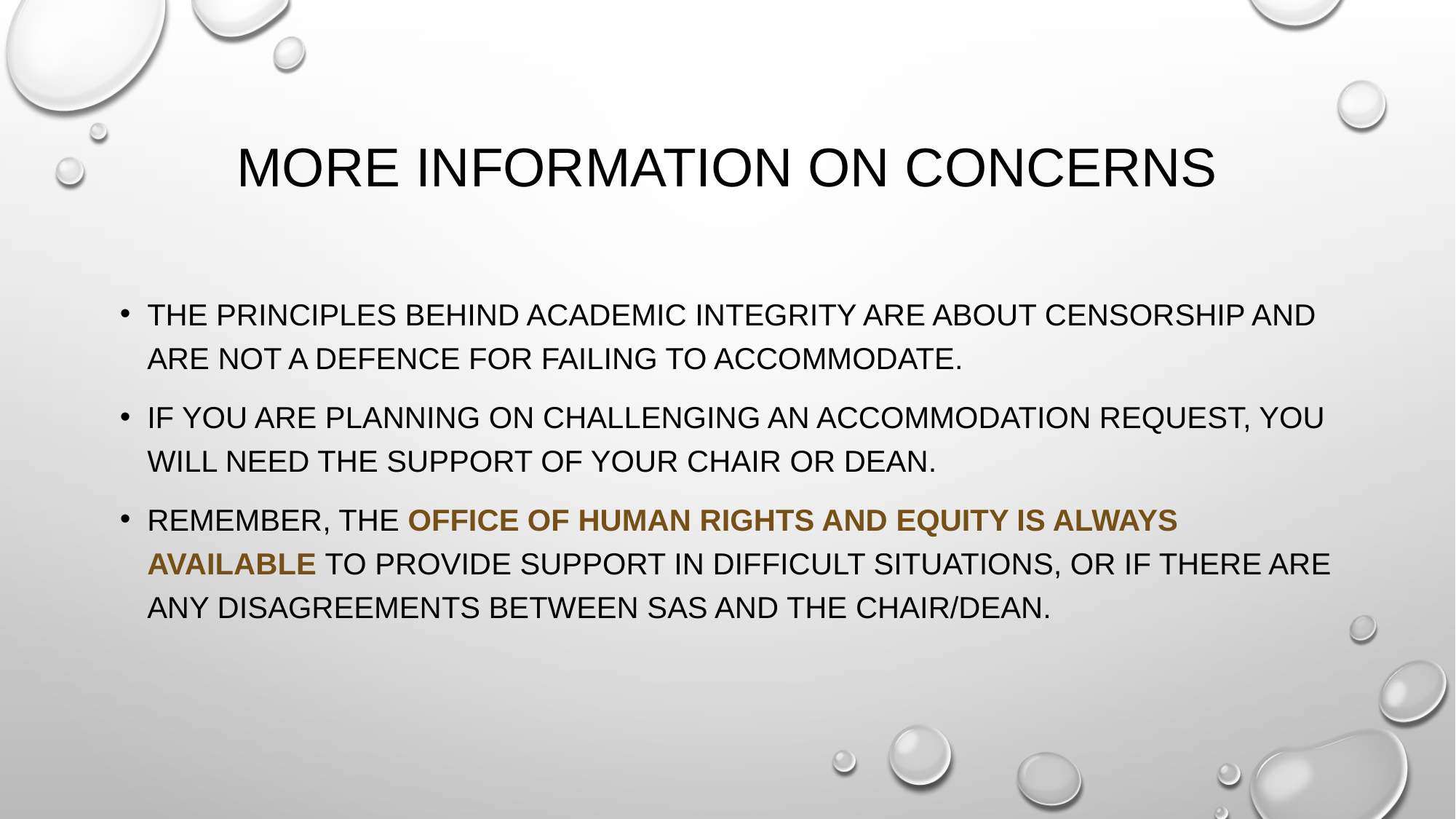

# More Information on Concerns
The principles behind academic integrity are about censorship and are not a defence for failing to accommodate.
If you are planning on challenging an accommodation request, you will need the support of your chair or dean.
Remember, the Office of Human Rights and Equity is always available to provide support in difficult situations, or if there are any disagreements between sas and the chair/dean.